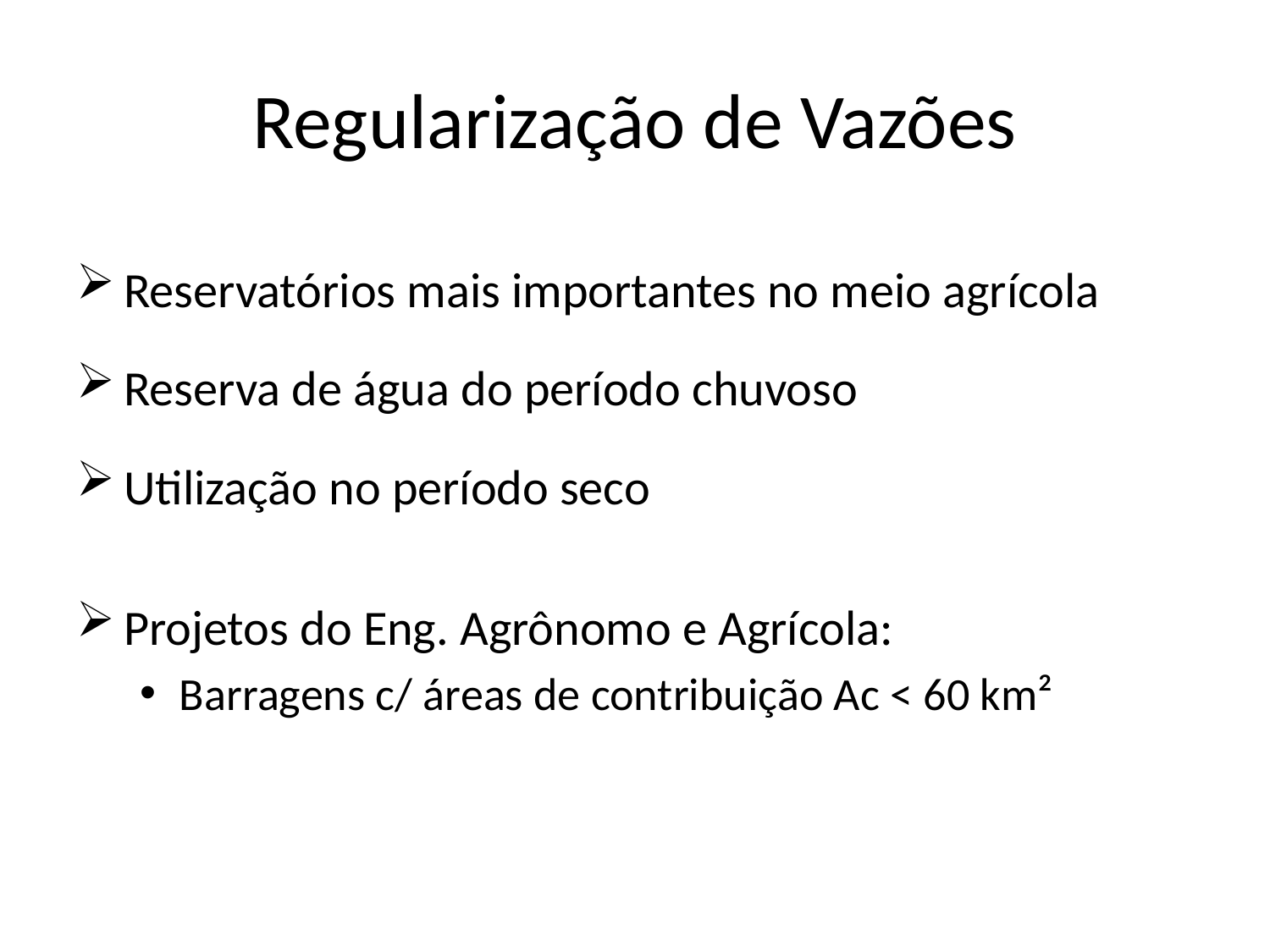

# Regularização de Vazões
Reservatórios mais importantes no meio agrícola
Reserva de água do período chuvoso
Utilização no período seco

Projetos do Eng. Agrônomo e Agrícola:
Barragens c/ áreas de contribuição Ac < 60 km²